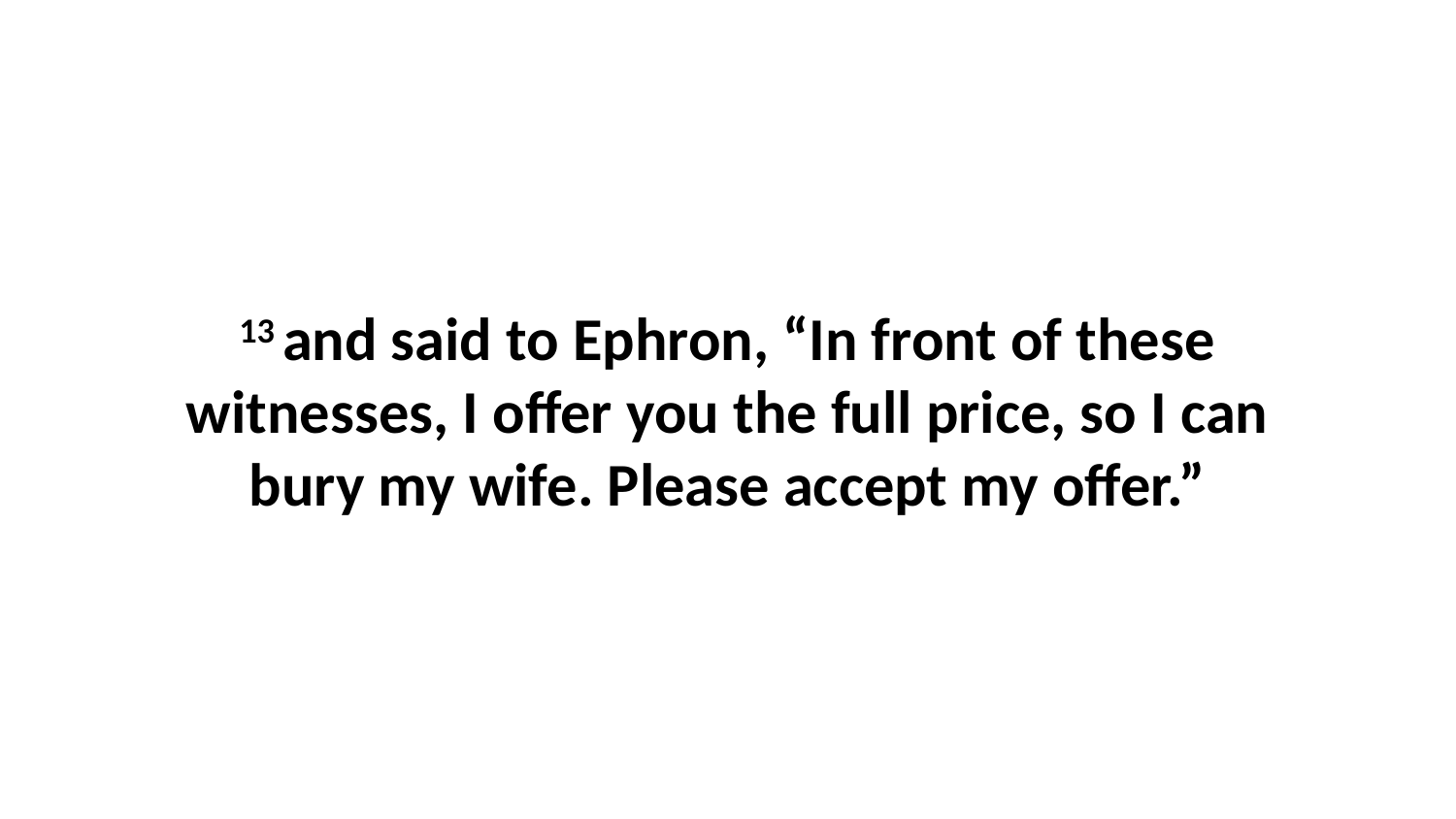

13 and said to Ephron, “In front of these witnesses, I offer you the full price, so I can bury my wife. Please accept my offer.”